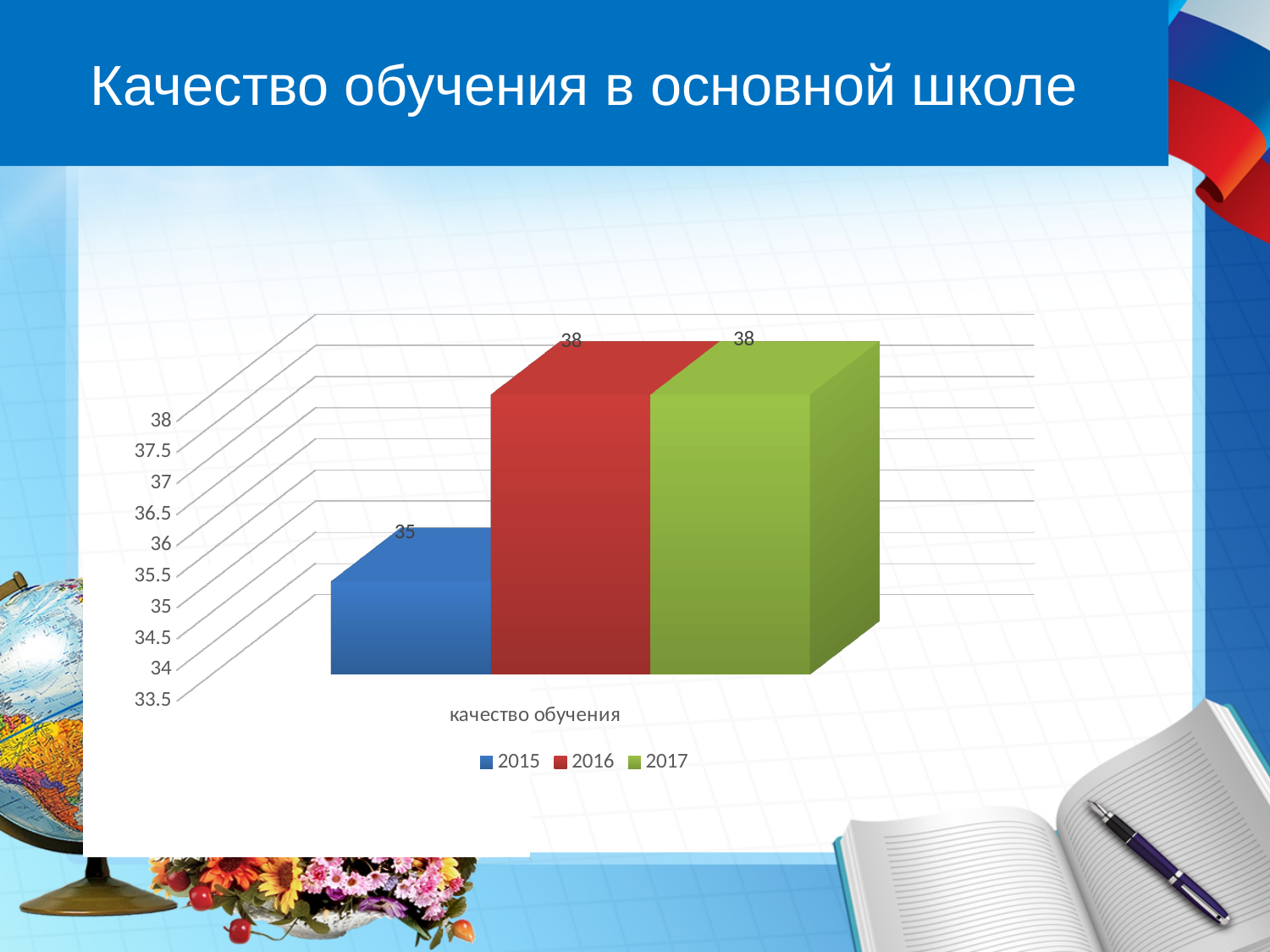

Качество обучения в основной школе

[unsupported chart]